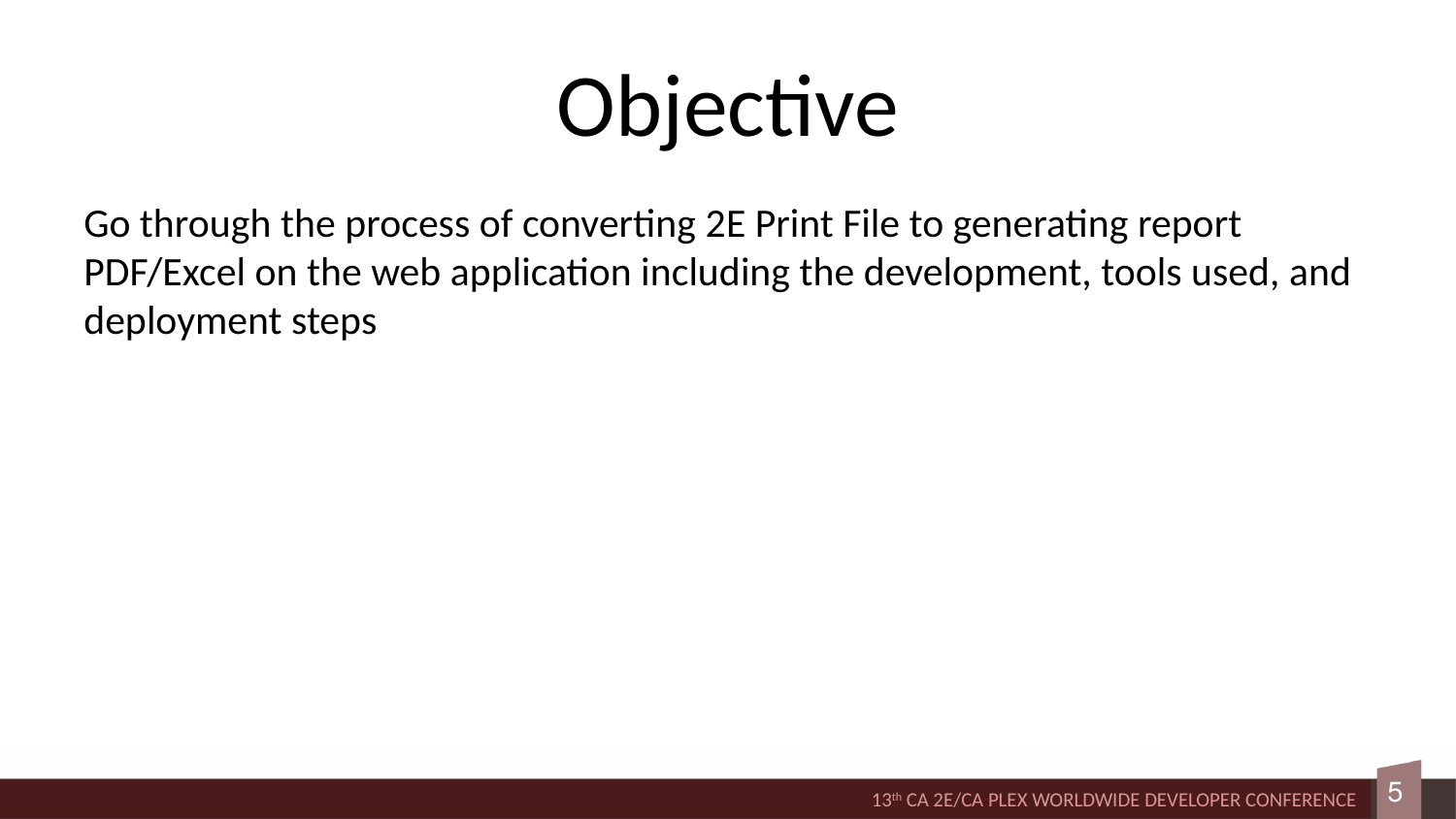

# Objective
Go through the process of converting 2E Print File to generating report PDF/Excel on the web application including the development, tools used, and deployment steps